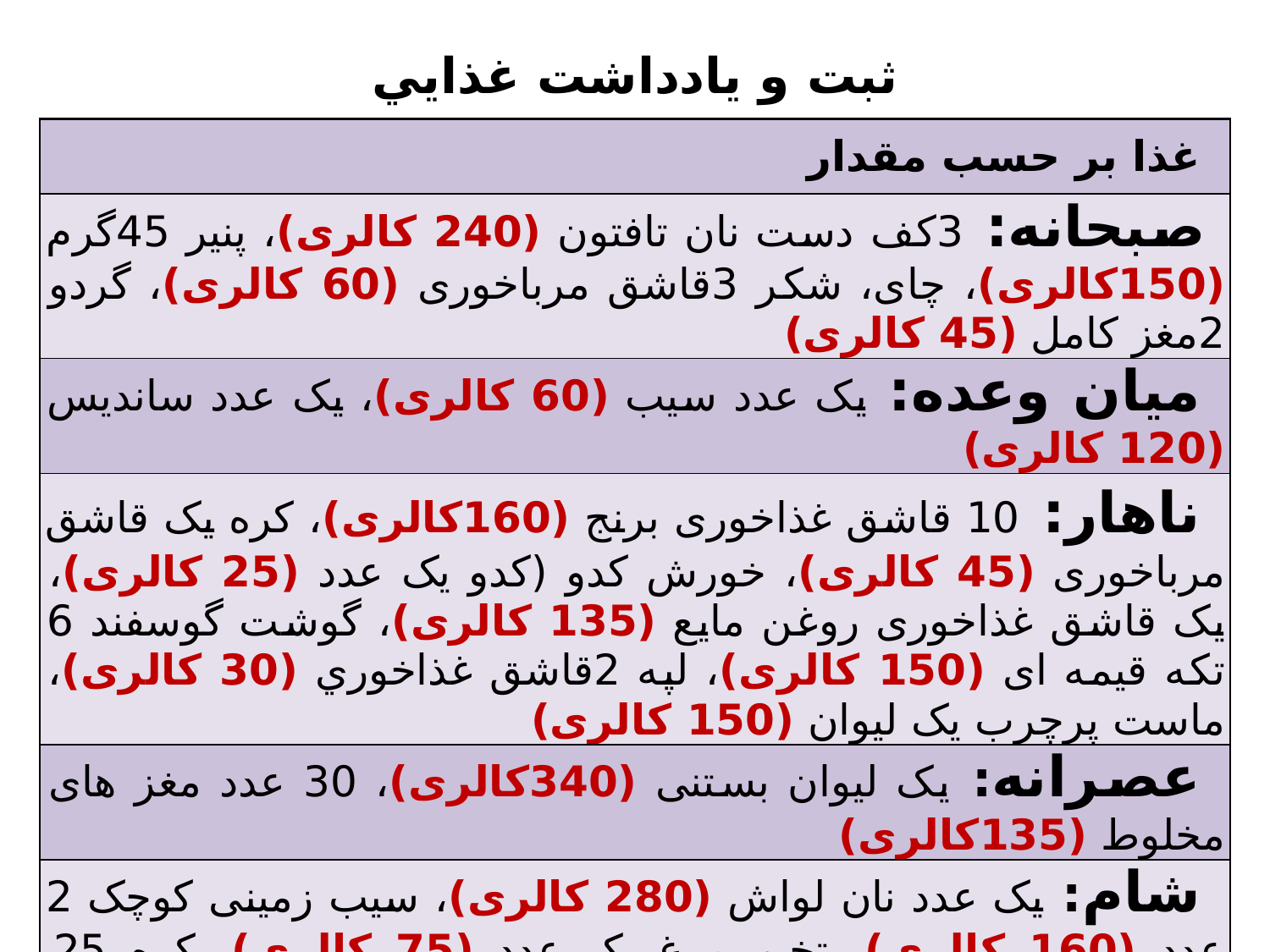

# ثبت و يادداشت غذايي
| غذا بر حسب مقدار |
| --- |
| صبحانه: 3کف دست نان تافتون (240 کالری)، پنیر 45گرم (150کالری)، چای، شکر 3قاشق مرباخوری (60 کالری)، گردو 2مغز کامل (45 کالری) |
| ميان وعده: یک عدد سیب (60 کالری)، یک عدد ساندیس (120 کالری) |
| ناهار: 10 قاشق غذاخوری برنج (160کالری)، کره يک قاشق مرباخوری (45 کالری)، خورش کدو (کدو يک عدد (25 کالری)، يک قاشق غذاخوری روغن مايع (135 کالری)، گوشت گوسفند 6 تکه قيمه ای (150 کالری)، لپه 2قاشق غذاخوري (30 کالری)، ماست پرچرب یک لیوان (150 کالری) |
| عصرانه: یک لیوان بستنی (340کالری)، 30 عدد مغز های مخلوط (135کالری) |
| شام: یک عدد نان لواش (280 کالری)، سیب زمینی کوچک 2 عدد (160 کالری)، تخم مرغ یک عدد (75 کالری)، کره 25 گرمی یک عدد (225 کالری) |
| قبل از خواب: یک عدد کیک یزدی (205 کالری)، چای |